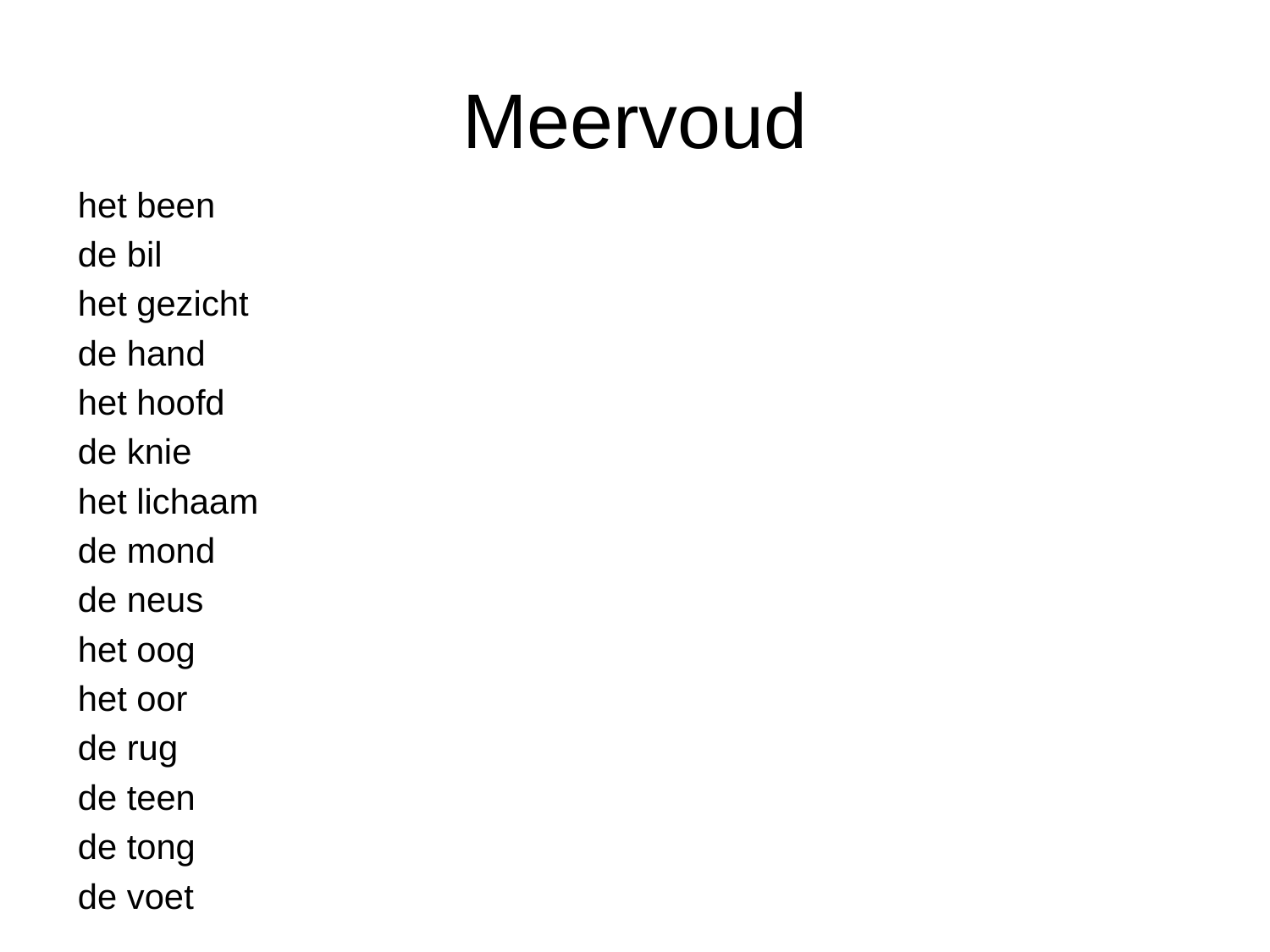

# Meervoud
het been
de bil
het gezicht
de hand
het hoofd
de knie
het lichaam
de mond
de neus
het oog
het oor
de rug
de teen
de tong
de voet